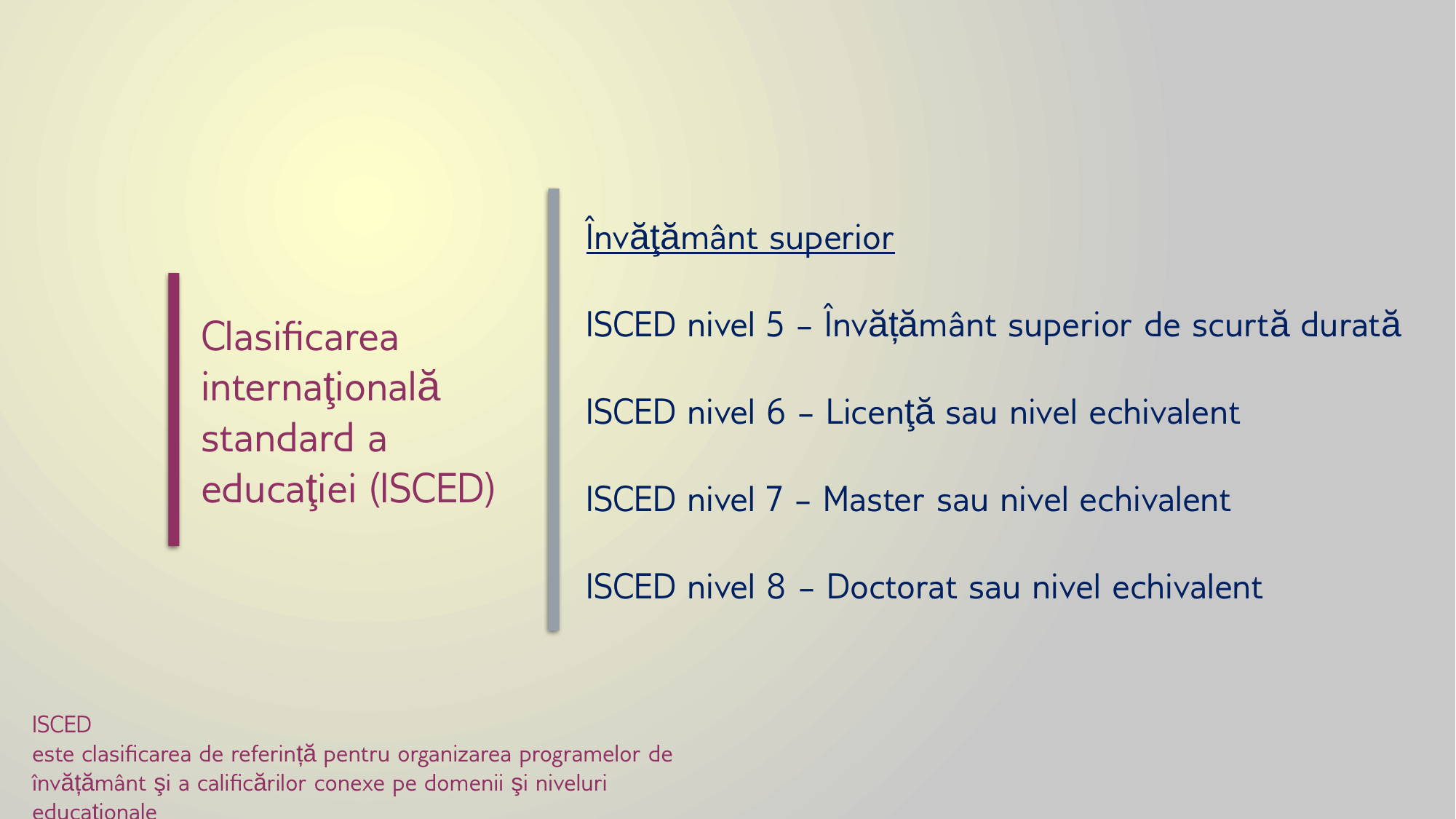

Clasificarea internaţională standard a educaţiei (ISCED)
Învăţământ superior

ISCED nivel 5 – Învățământ superior de scurtă durată

ISCED nivel 6 – Licenţă sau nivel echivalent

ISCED nivel 7 – Master sau nivel echivalent

ISCED nivel 8 – Doctorat sau nivel echivalent

ISCED
este clasificarea de referință pentru organizarea programelor de învățământ şi a calificărilor conexe pe domenii şi niveluri educaționale